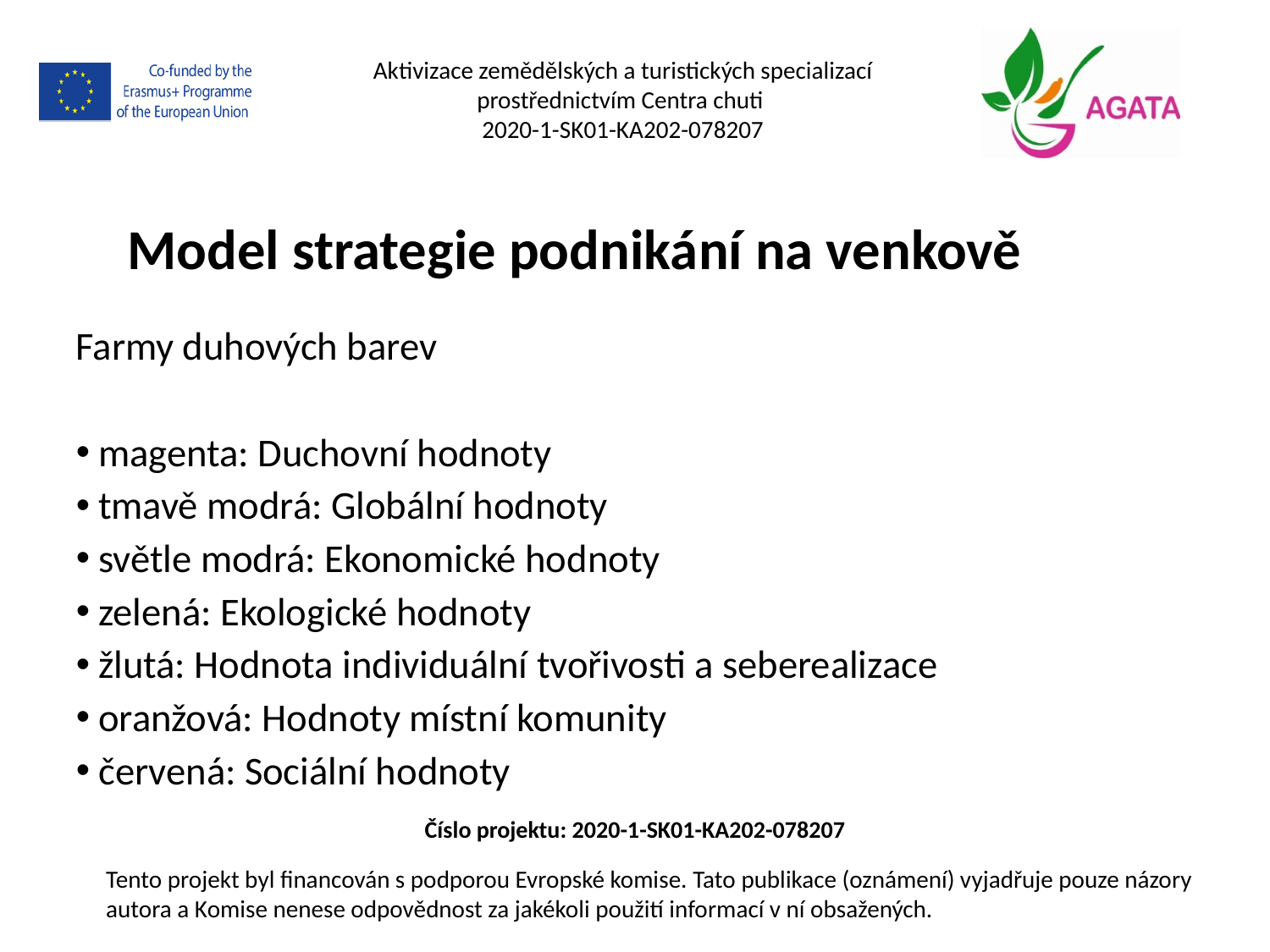

Aktivizace zemědělských a turistických specializací prostřednictvím Centra chuti
2020-1-SK01-KA202-078207
Model strategie podnikání na venkově

Farmy duhových barev

magenta: Duchovní hodnoty
tmavě modrá: Globální hodnoty
světle modrá: Ekonomické hodnoty
zelená: Ekologické hodnoty
žlutá: Hodnota individuální tvořivosti a seberealizace
oranžová: Hodnoty místní komunity
červená: Sociální hodnoty
Číslo projektu: 2020-1-SK01-KA202-078207
Tento projekt byl financován s podporou Evropské komise. Tato publikace (oznámení) vyjadřuje pouze názory autora a Komise nenese odpovědnost za jakékoli použití informací v ní obsažených.